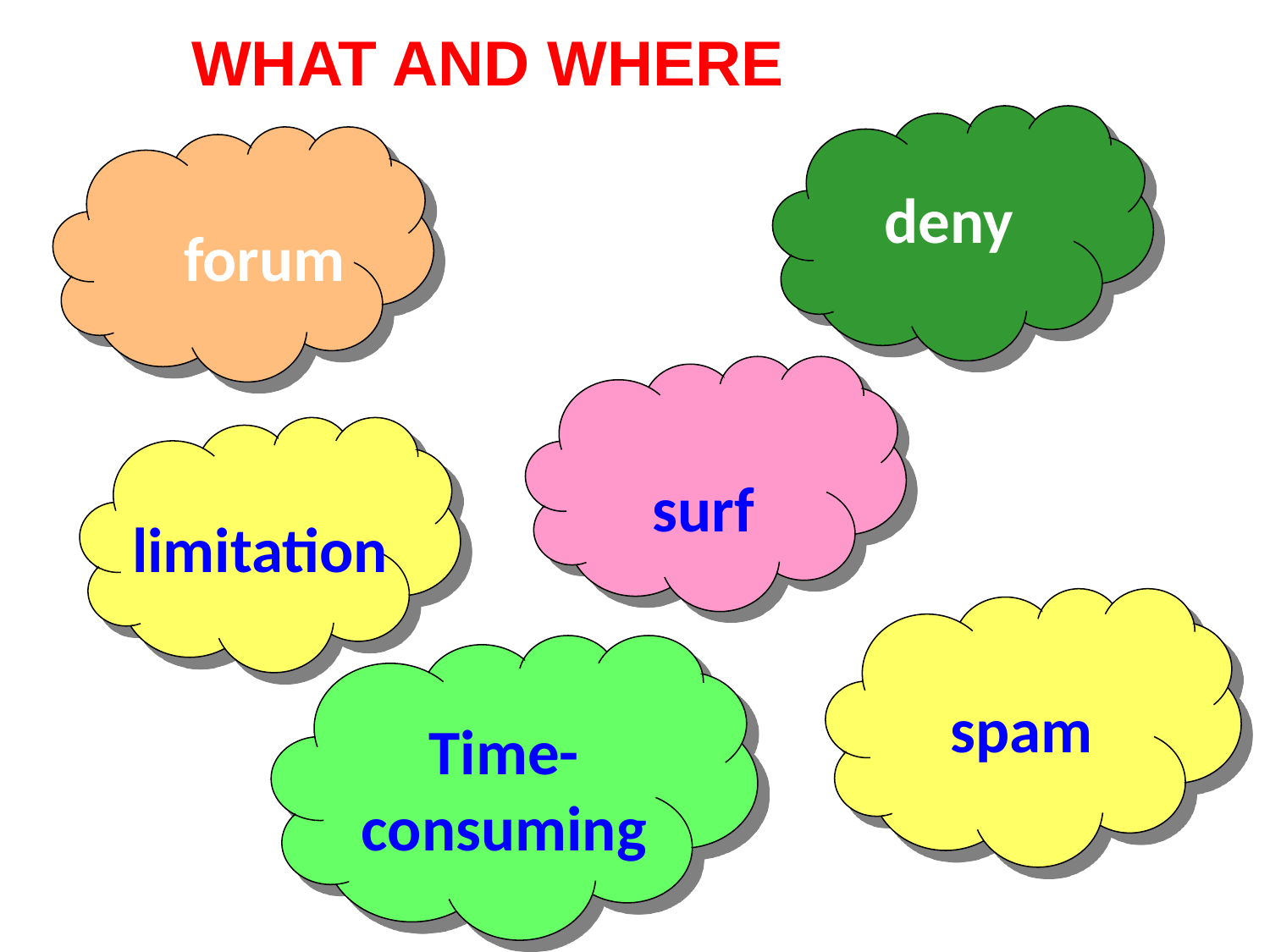

WHAT AND WHERE

deny
forum

 surf
 limitation

 spam
Time-consuming